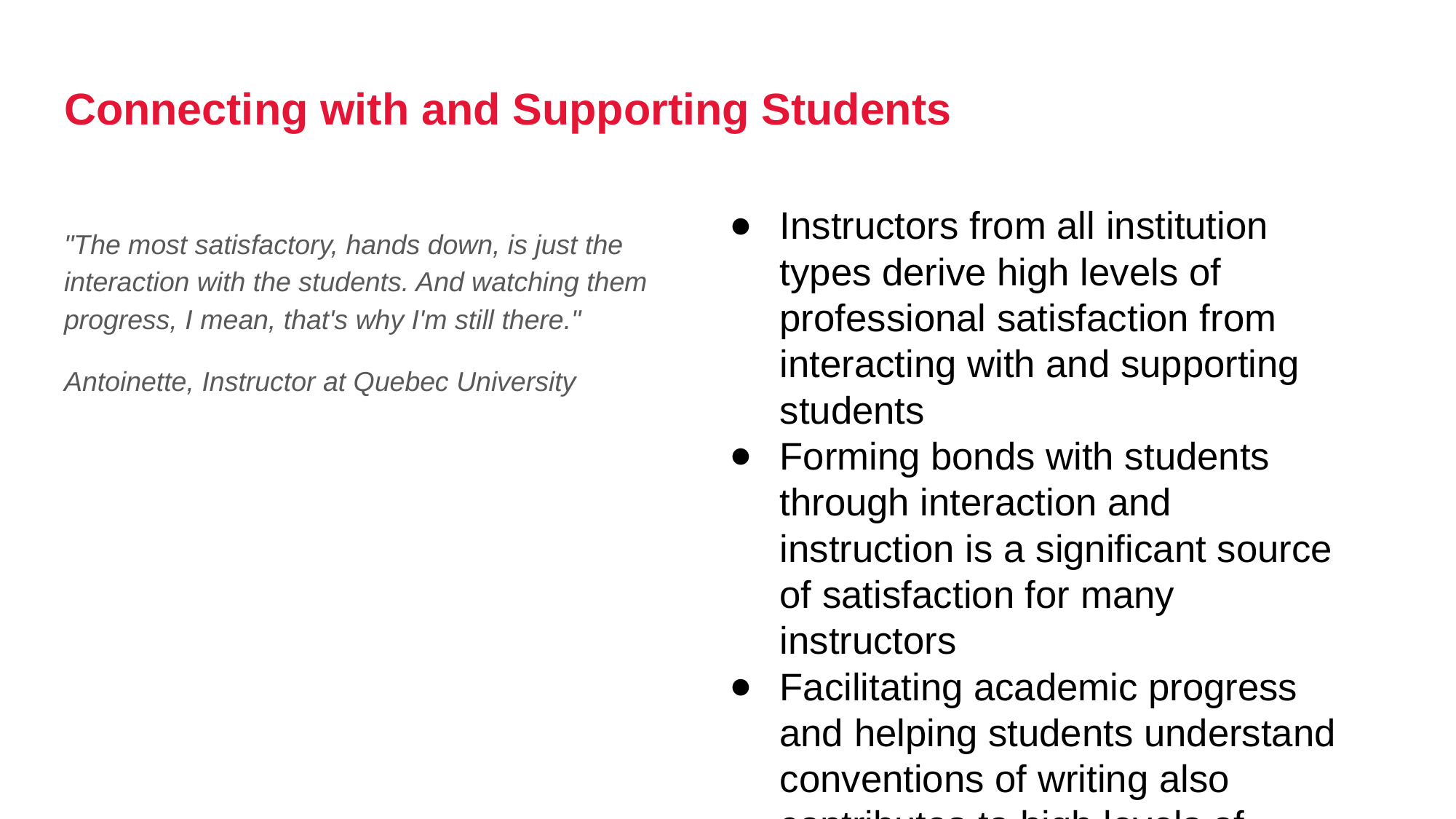

# Connecting with and Supporting Students
Instructors from all institution types derive high levels of professional satisfaction from interacting with and supporting students
Forming bonds with students through interaction and instruction is a significant source of satisfaction for many instructors
Facilitating academic progress and helping students understand conventions of writing also contributes to high levels of satisfaction
Working with students as they navigate their social and academic lives is rewarding and allows instructors to share what they have learned with their students
The emotional, psychological, and professional involvement of teaching contributes to the overall satisfaction of instructors in their roles
"The most satisfactory, hands down, is just the interaction with the students. And watching them progress, I mean, that's why I'm still there."
Antoinette, Instructor at Quebec University